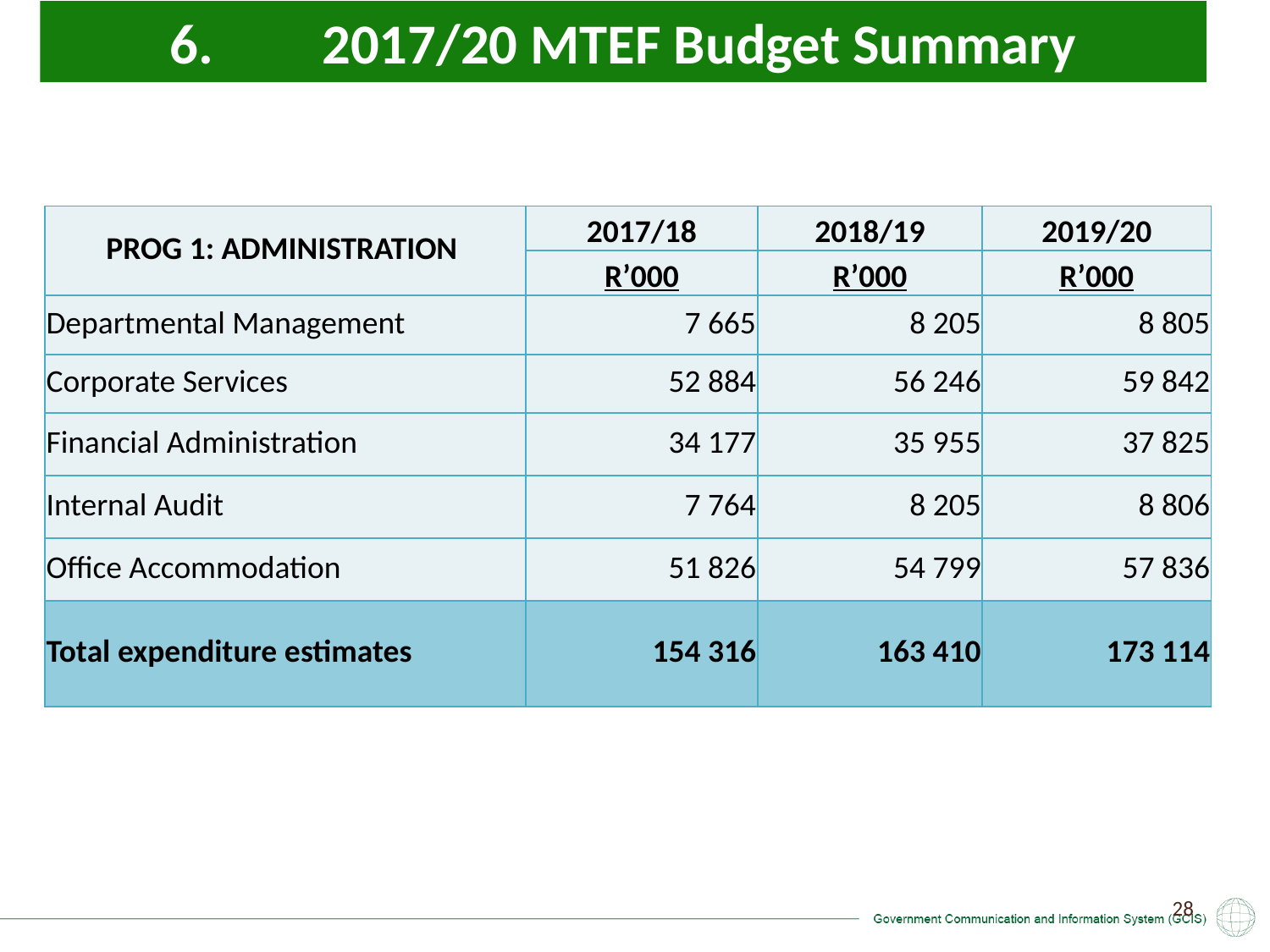

6.	  2017/20 MTEF Budget Summary
| PROG 1: ADMINISTRATION | 2017/18 | 2018/19 | 2019/20 |
| --- | --- | --- | --- |
|  | R’000 | R’000 | R’000 |
| Departmental Management | 7 665 | 8 205 | 8 805 |
| Corporate Services | 52 884 | 56 246 | 59 842 |
| Financial Administration | 34 177 | 35 955 | 37 825 |
| Internal Audit | 7 764 | 8 205 | 8 806 |
| Office Accommodation | 51 826 | 54 799 | 57 836 |
| Total expenditure estimates | 154 316 | 163 410 | 173 114 |
28